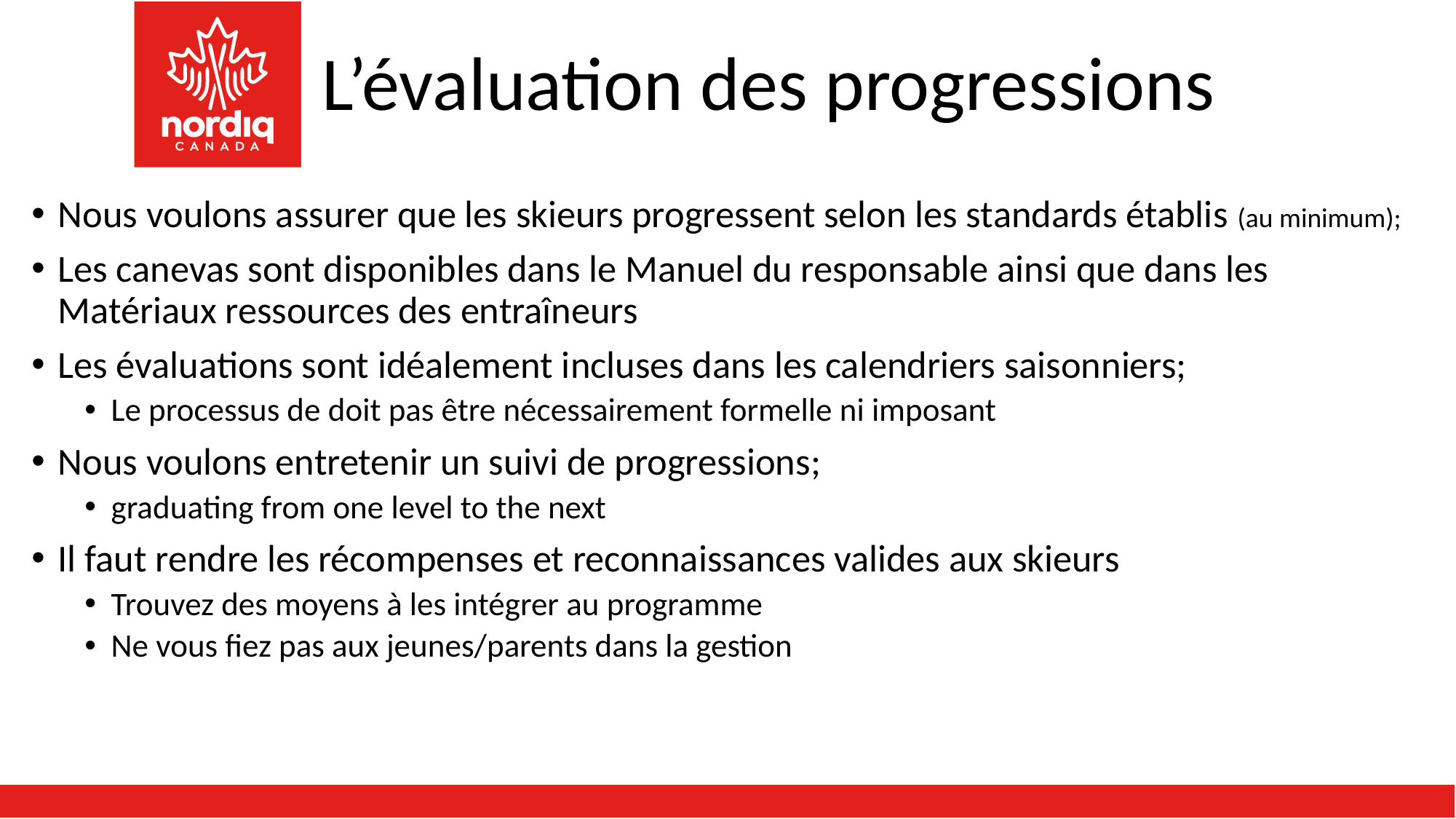

# L’évaluation des progressions
Nous voulons assurer que les skieurs progressent selon les standards établis (au minimum);
Les canevas sont disponibles dans le Manuel du responsable ainsi que dans les Matériaux ressources des entraîneurs
Les évaluations sont idéalement incluses dans les calendriers saisonniers;
Le processus de doit pas être nécessairement formelle ni imposant
Nous voulons entretenir un suivi de progressions;
graduating from one level to the next
Il faut rendre les récompenses et reconnaissances valides aux skieurs
Trouvez des moyens à les intégrer au programme
Ne vous fiez pas aux jeunes/parents dans la gestion